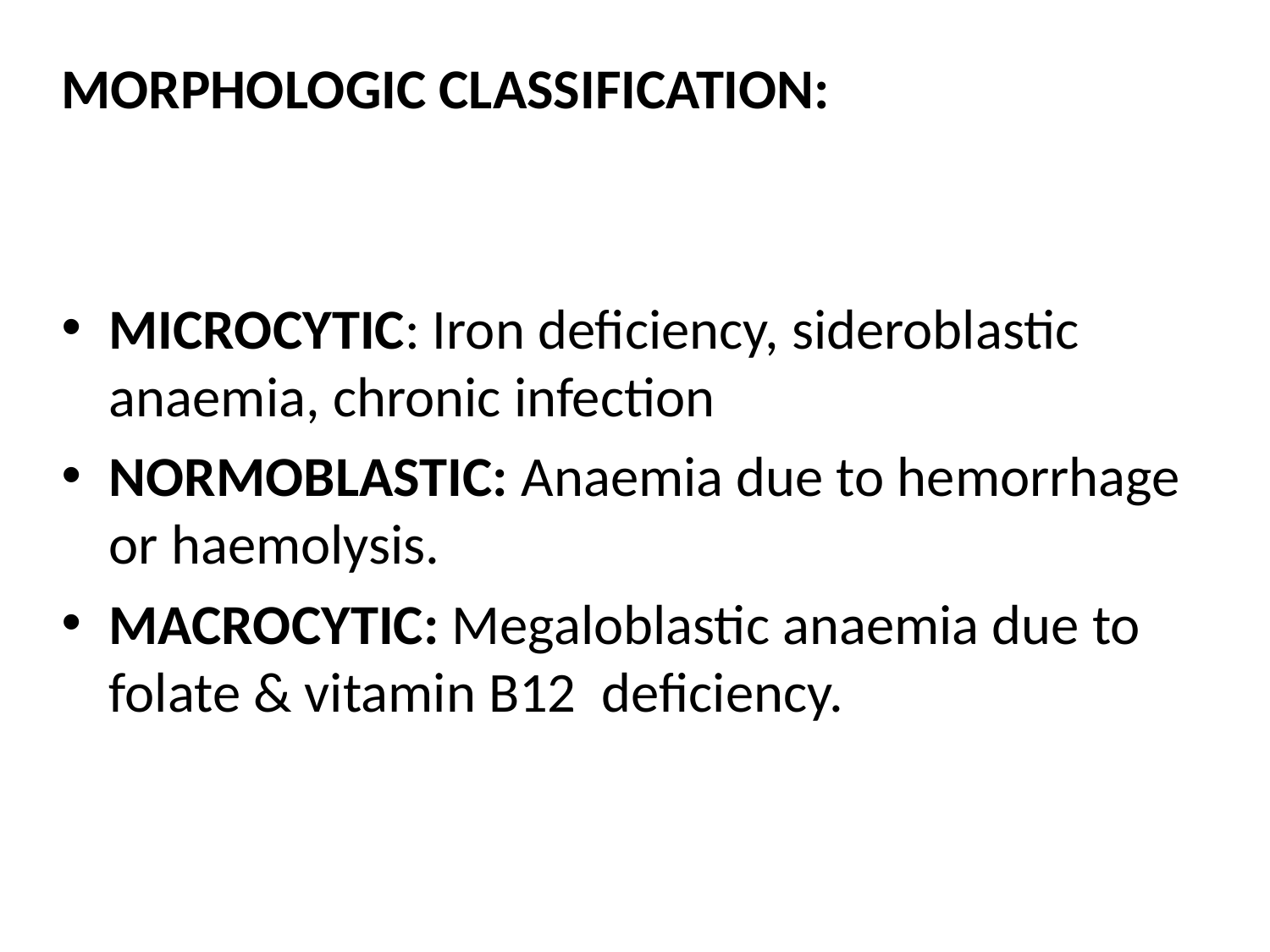

MORPHOLOGIC CLASSIFICATION:

MICROCYTIC: Iron deficiency, sideroblastic anaemia, chronic infection
NORMOBLASTIC: Anaemia due to hemorrhage or haemolysis.
MACROCYTIC: Megaloblastic anaemia due to folate & vitamin B12  deficiency.